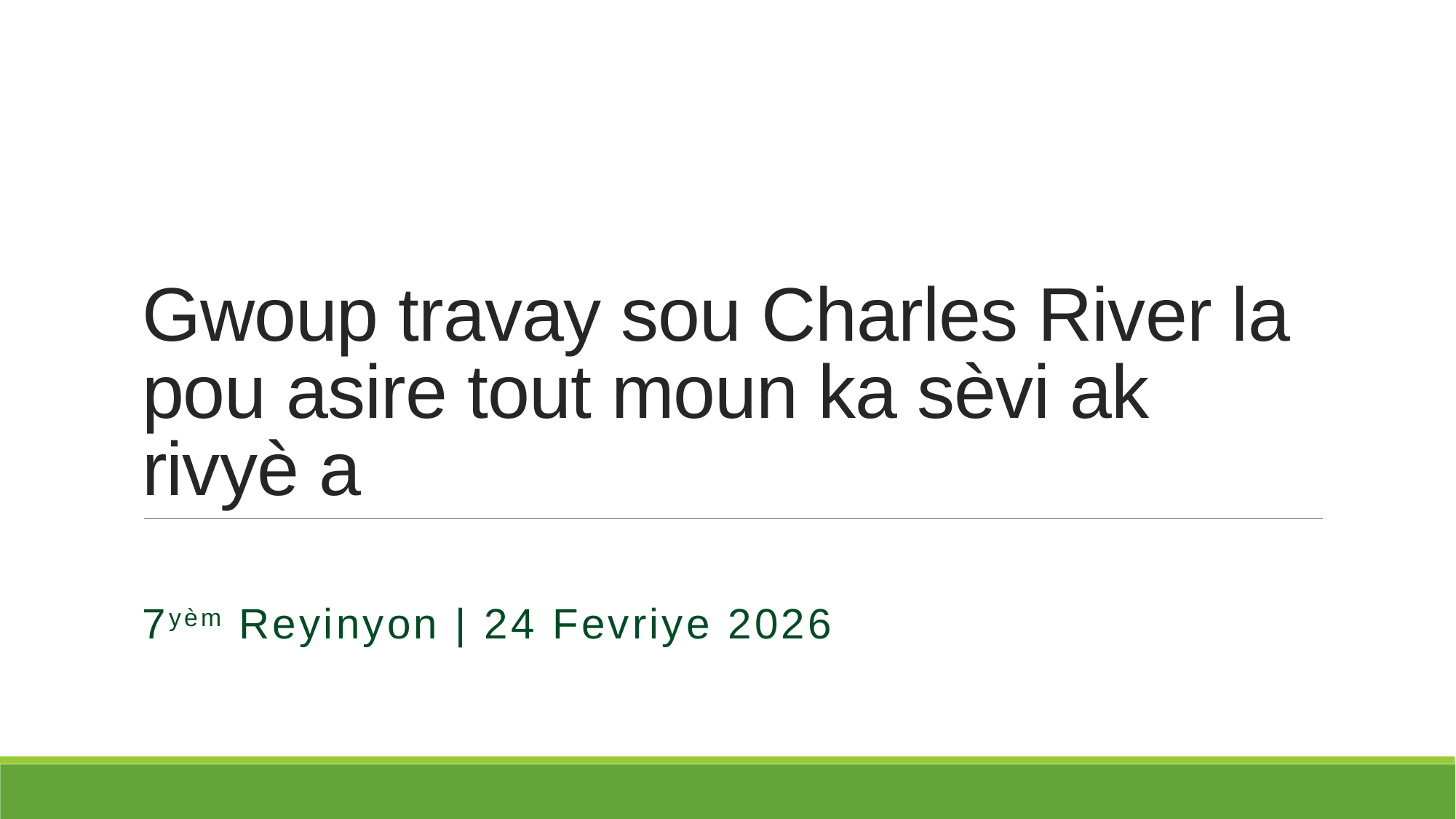

# Gwoup travay sou Charles River la pou asire tout moun ka sèvi ak rivyè a

7yèm Reyinyon | 24 Fevriye 2026